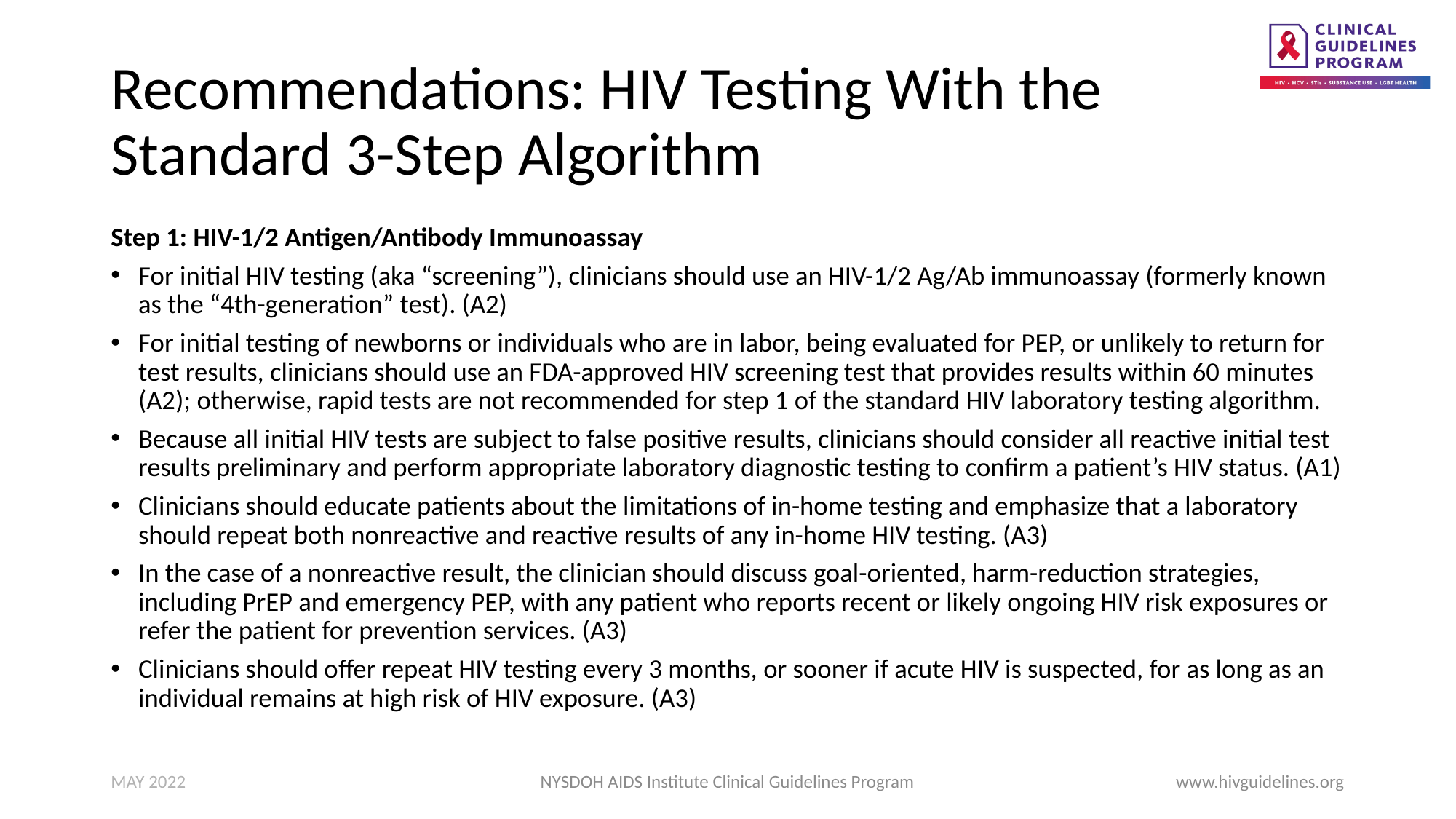

# Recommendations: HIV Testing With the Standard 3-Step Algorithm
Step 1: HIV-1/2 Antigen/Antibody Immunoassay
For initial HIV testing (aka “screening”), clinicians should use an HIV-1/2 Ag/Ab immunoassay (formerly known as the “4th-generation” test). (A2)
For initial testing of newborns or individuals who are in labor, being evaluated for PEP, or unlikely to return for test results, clinicians should use an FDA-approved HIV screening test that provides results within 60 minutes (A2); otherwise, rapid tests are not recommended for step 1 of the standard HIV laboratory testing algorithm.
Because all initial HIV tests are subject to false positive results, clinicians should consider all reactive initial test results preliminary and perform appropriate laboratory diagnostic testing to confirm a patient’s HIV status. (A1)
Clinicians should educate patients about the limitations of in-home testing and emphasize that a laboratory should repeat both nonreactive and reactive results of any in-home HIV testing. (A3)
In the case of a nonreactive result, the clinician should discuss goal-oriented, harm-reduction strategies, including PrEP and emergency PEP, with any patient who reports recent or likely ongoing HIV risk exposures or refer the patient for prevention services. (A3)
Clinicians should offer repeat HIV testing every 3 months, or sooner if acute HIV is suspected, for as long as an individual remains at high risk of HIV exposure. (A3)
MAY 2022
NYSDOH AIDS Institute Clinical Guidelines Program
www.hivguidelines.org